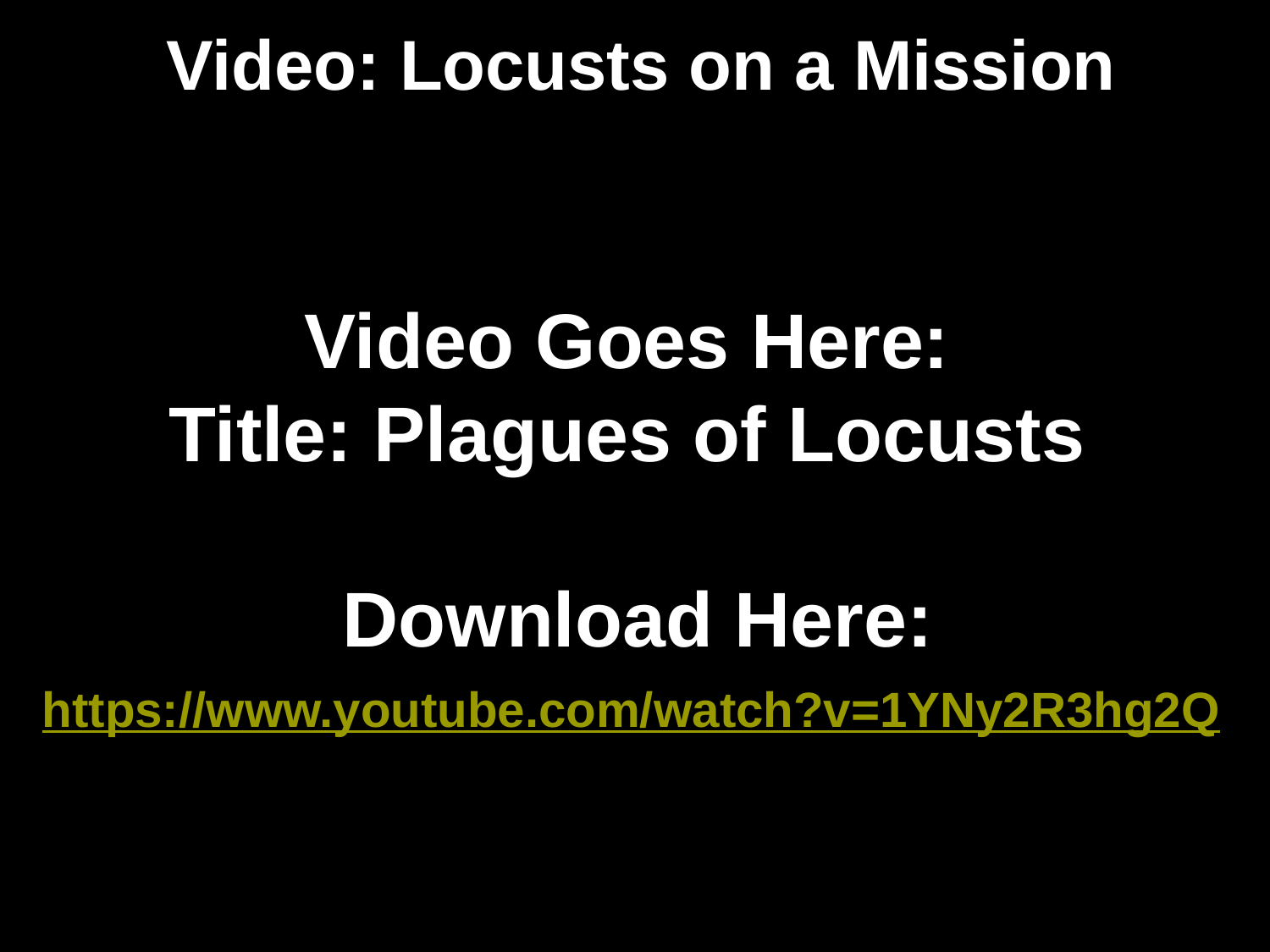

# Video: Locusts on a Mission

Video Goes Here:
Title: Plagues of Locusts
Download Here:
https://www.youtube.com/watch?v=1YNy2R3hg2Q